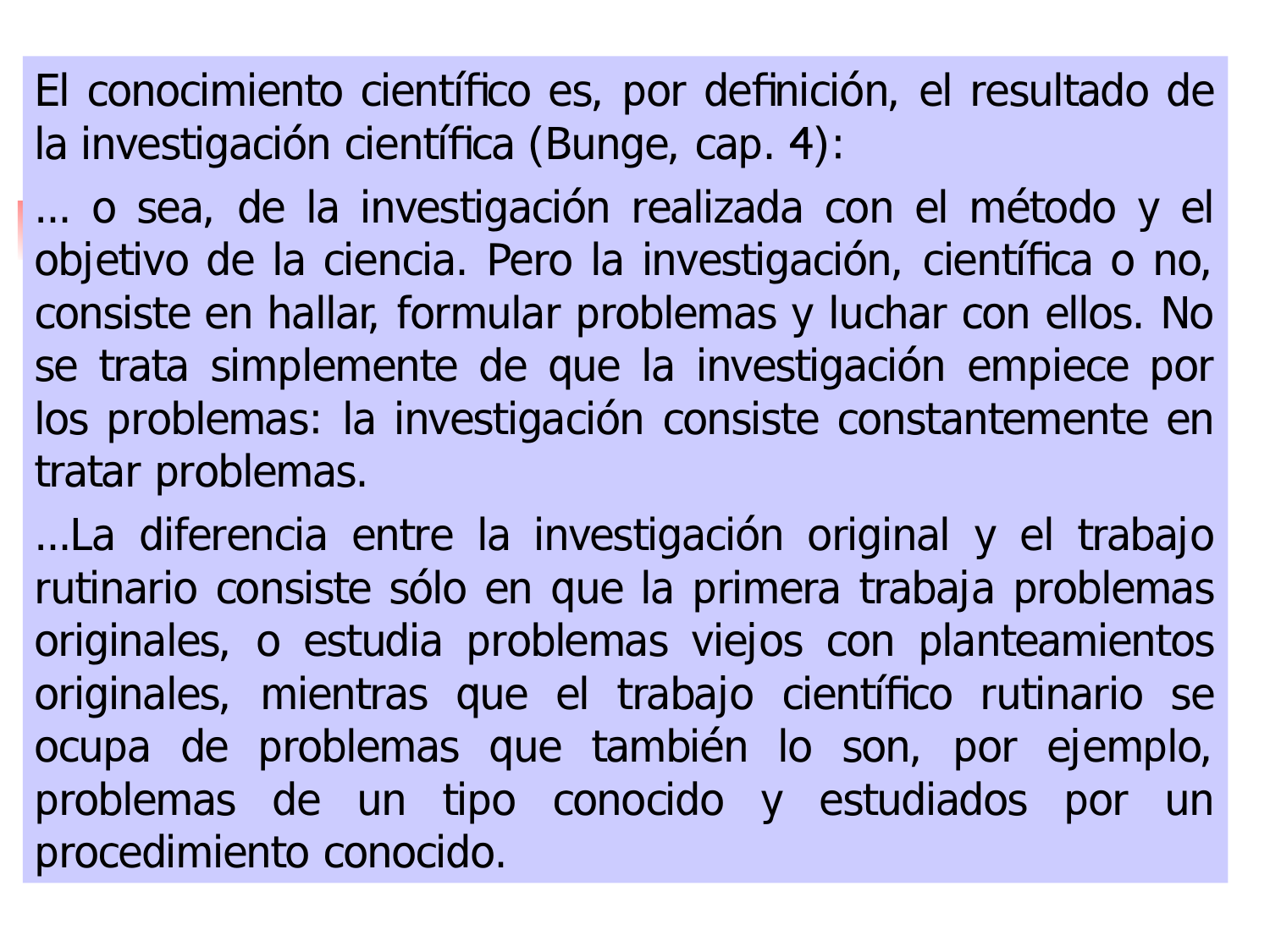

El conocimiento científico es, por definición, el resultado de la investigación científica (Bunge, cap. 4):
… o sea, de la investigación realizada con el método y el objetivo de la ciencia. Pero la investigación, científica o no, consiste en hallar, formular problemas y luchar con ellos. No se trata simplemente de que la investigación empiece por los problemas: la investigación consiste constantemente en tratar problemas.
…La diferencia entre la investigación original y el trabajo rutinario consiste sólo en que la primera trabaja problemas originales, o estudia problemas viejos con planteamientos originales, mientras que el trabajo científico rutinario se ocupa de problemas que también lo son, por ejemplo, problemas de un tipo conocido y estudiados por un procedimiento conocido.